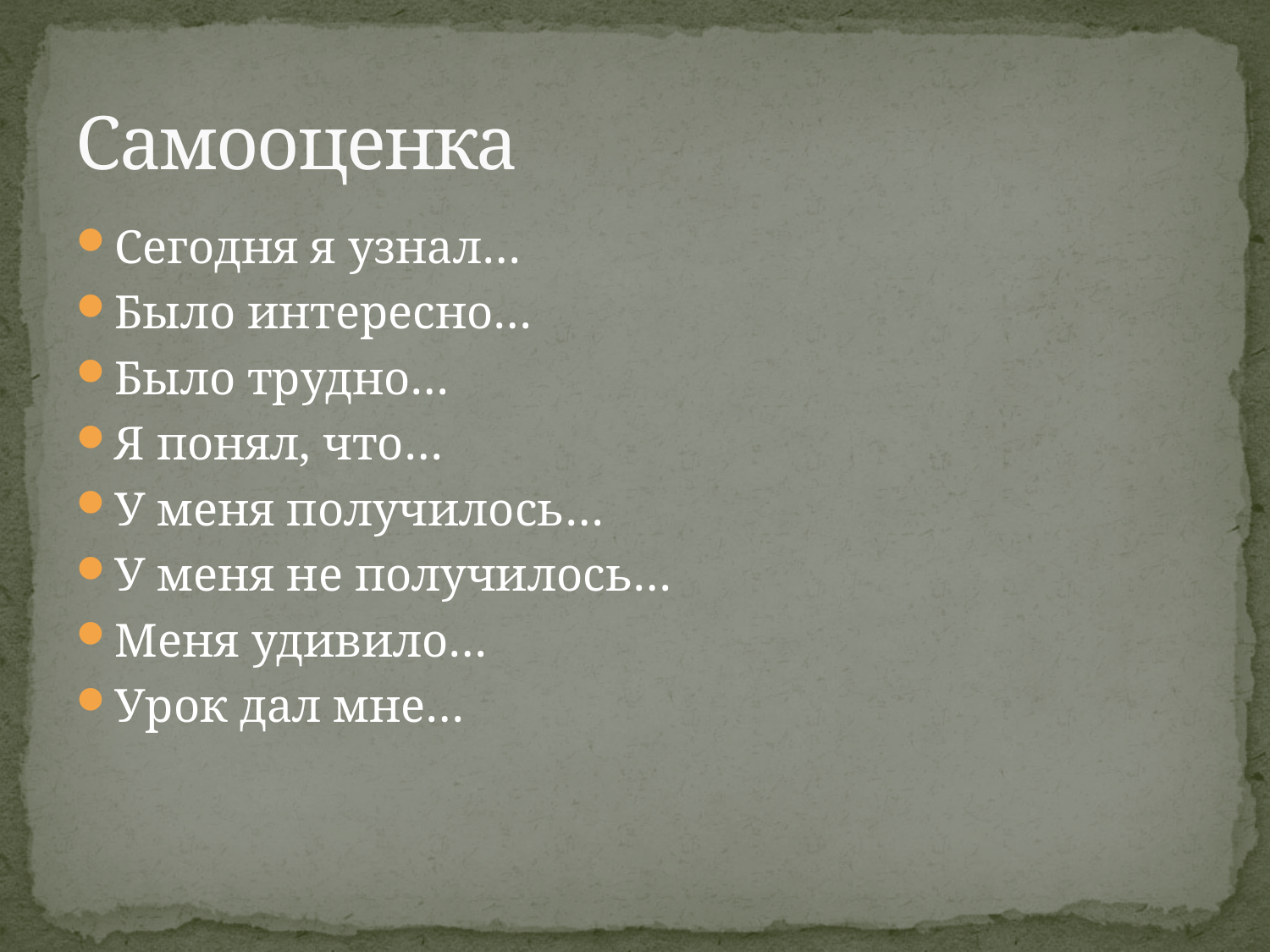

# Самооценка
Сегодня я узнал…
Было интересно…
Было трудно…
Я понял, что…
У меня получилось…
У меня не получилось…
Меня удивило…
Урок дал мне…